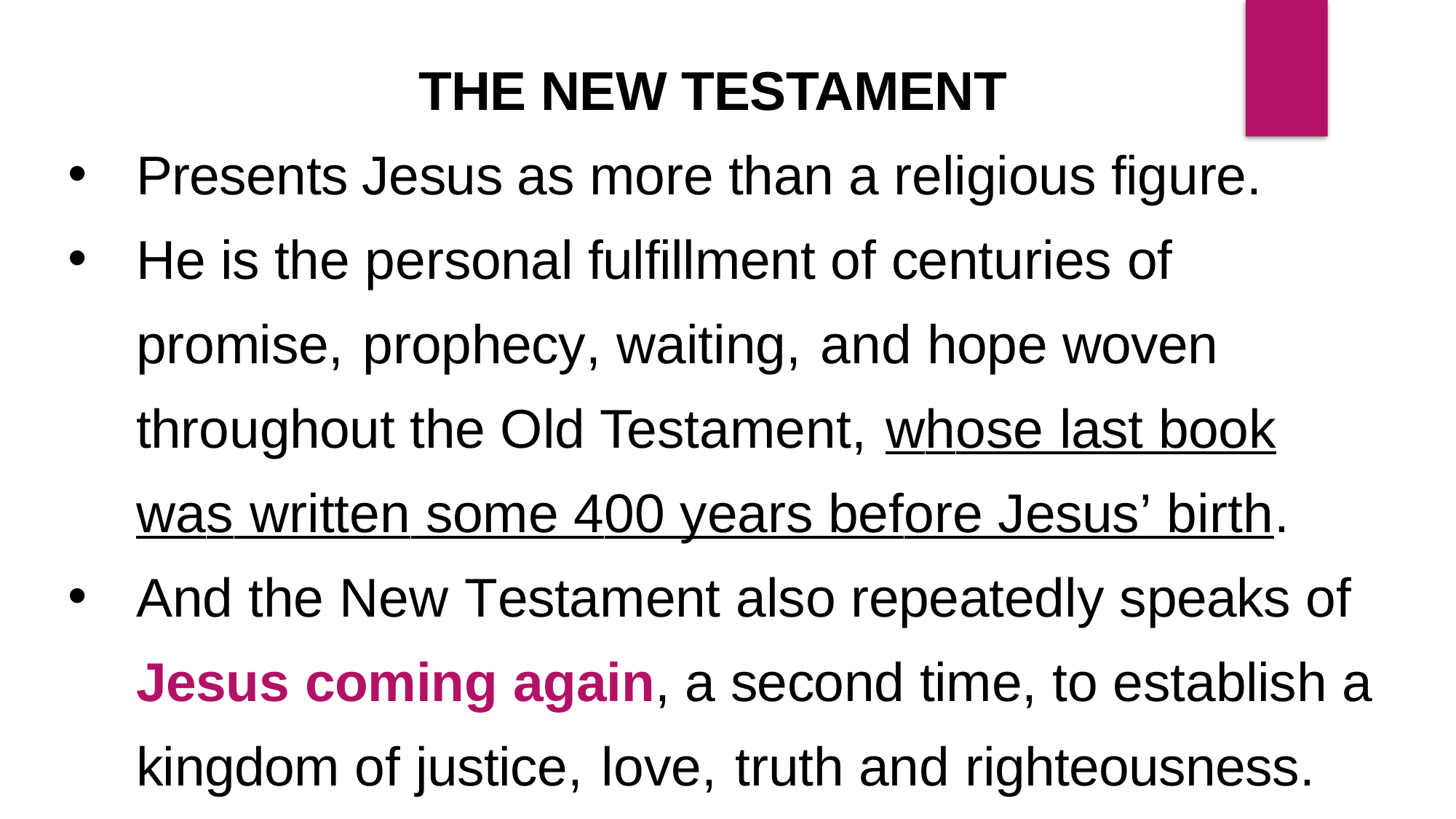

THE NEW TESTAMENT
Presents Jesus as more than a religious figure.
He is the personal fulfillment of centuries of promise, prophecy, waiting, and hope woven throughout the Old Testament, whose last book was written some 400 years before Jesus’ birth.
And the New Testament also repeatedly speaks of Jesus coming again, a second time, to establish a kingdom of justice, love, truth and righteousness.